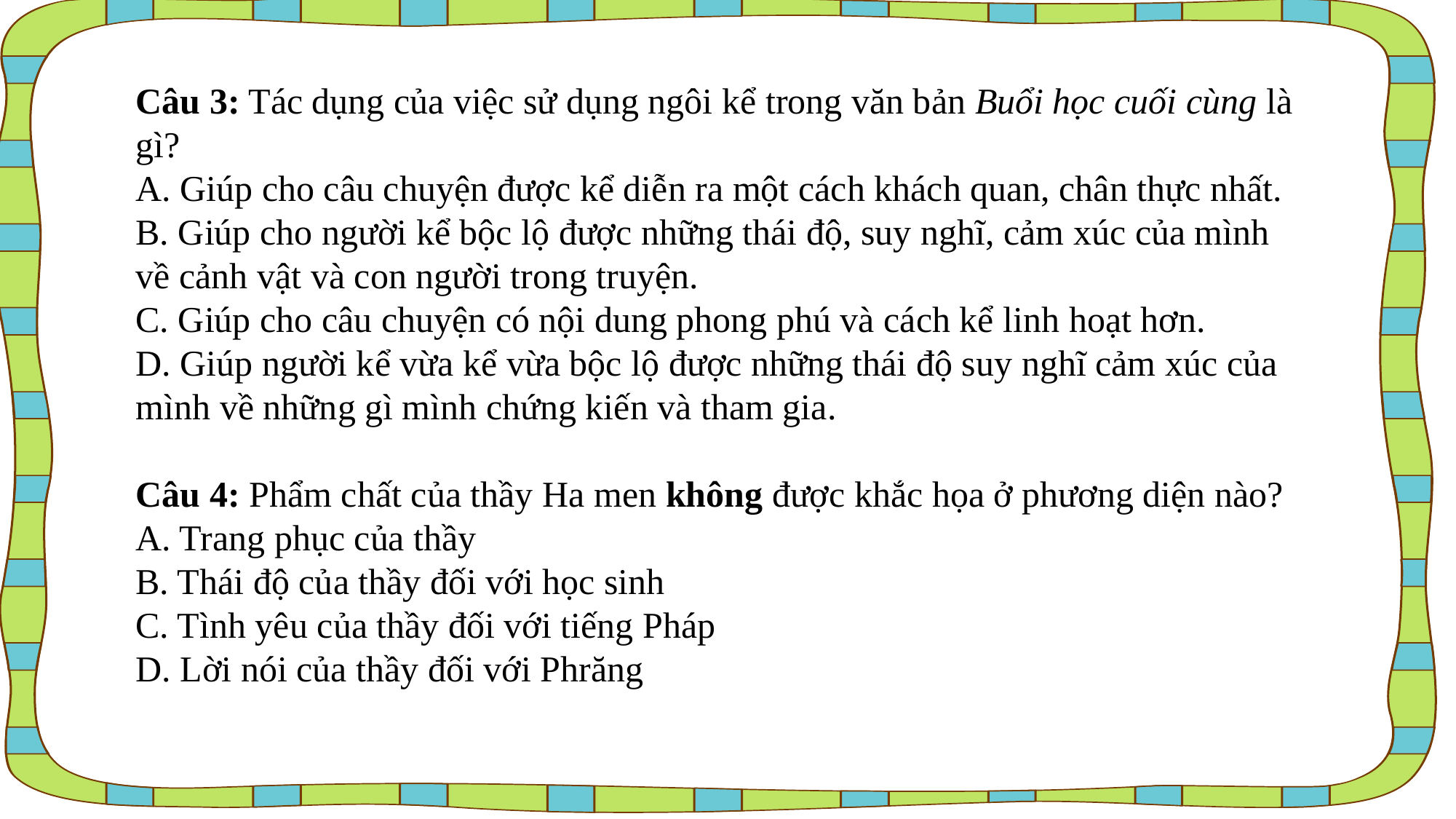

Câu 3: Tác dụng của việc sử dụng ngôi kể trong văn bản Buổi học cuối cùng là gì?
A. Giúp cho câu chuyện được kể diễn ra một cách khách quan, chân thực nhất.
B. Giúp cho người kể bộc lộ được những thái độ, suy nghĩ, cảm xúc của mình về cảnh vật và con người trong truyện.
C. Giúp cho câu chuyện có nội dung phong phú và cách kể linh hoạt hơn.
D. Giúp người kể vừa kể vừa bộc lộ được những thái độ suy nghĩ cảm xúc của mình về những gì mình chứng kiến và tham gia.

Câu 4: Phẩm chất của thầy Ha men không được khắc họa ở phương diện nào?
A. Trang phục của thầy
B. Thái độ của thầy đối với học sinh
C. Tình yêu của thầy đối với tiếng Pháp
D. Lời nói của thầy đối với Phrăng